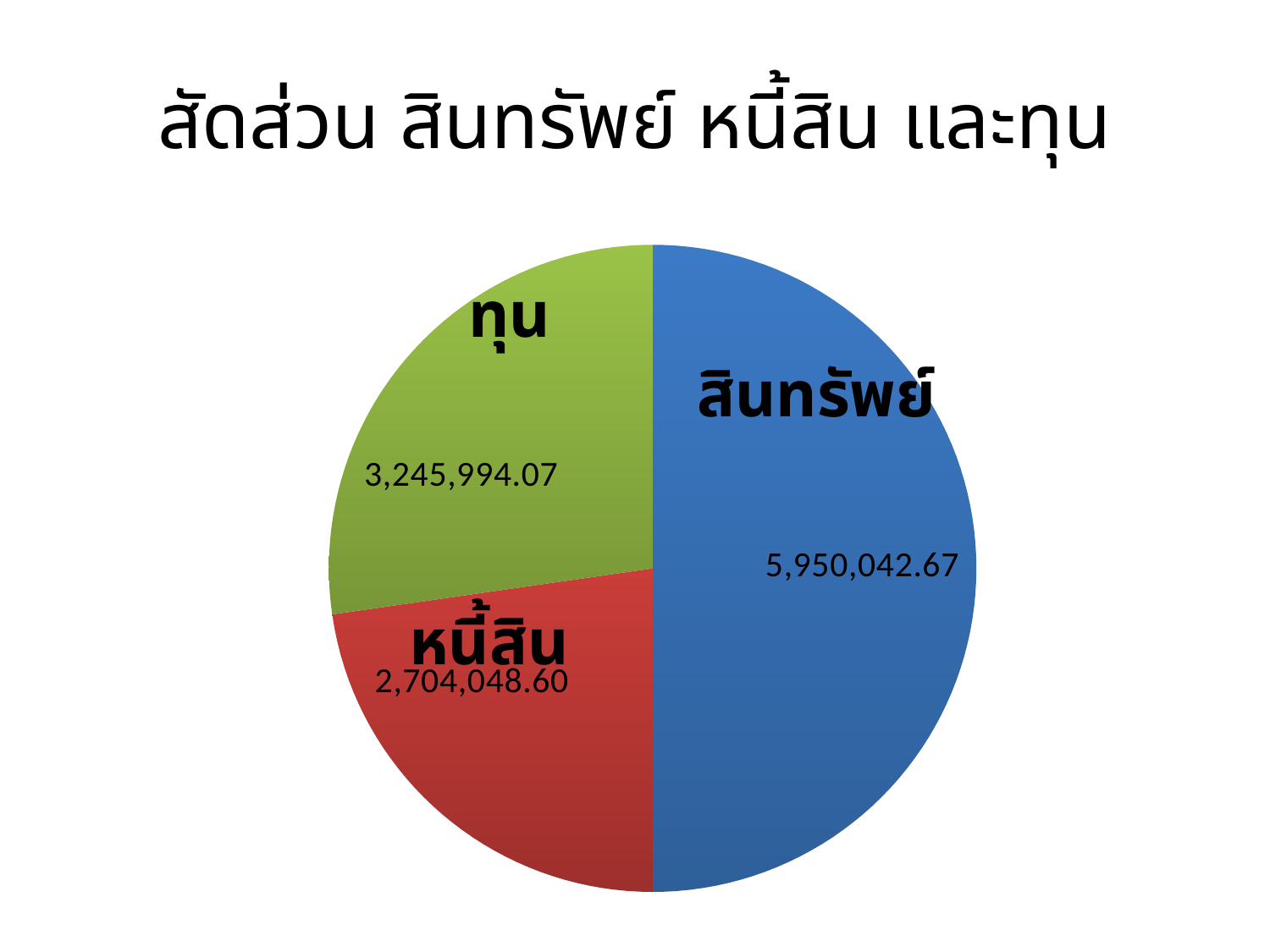

# สัดส่วน สินทรัพย์ หนี้สิน และทุน

### Chart

| Category |  |
|---|---|
| สินทรัพย์ | 5950042.67 |
| หนี้สิน | 2704048.6 |
| ทุน | 3245994.07 |
ทุน
สินทรัพย์
หนี้สิน